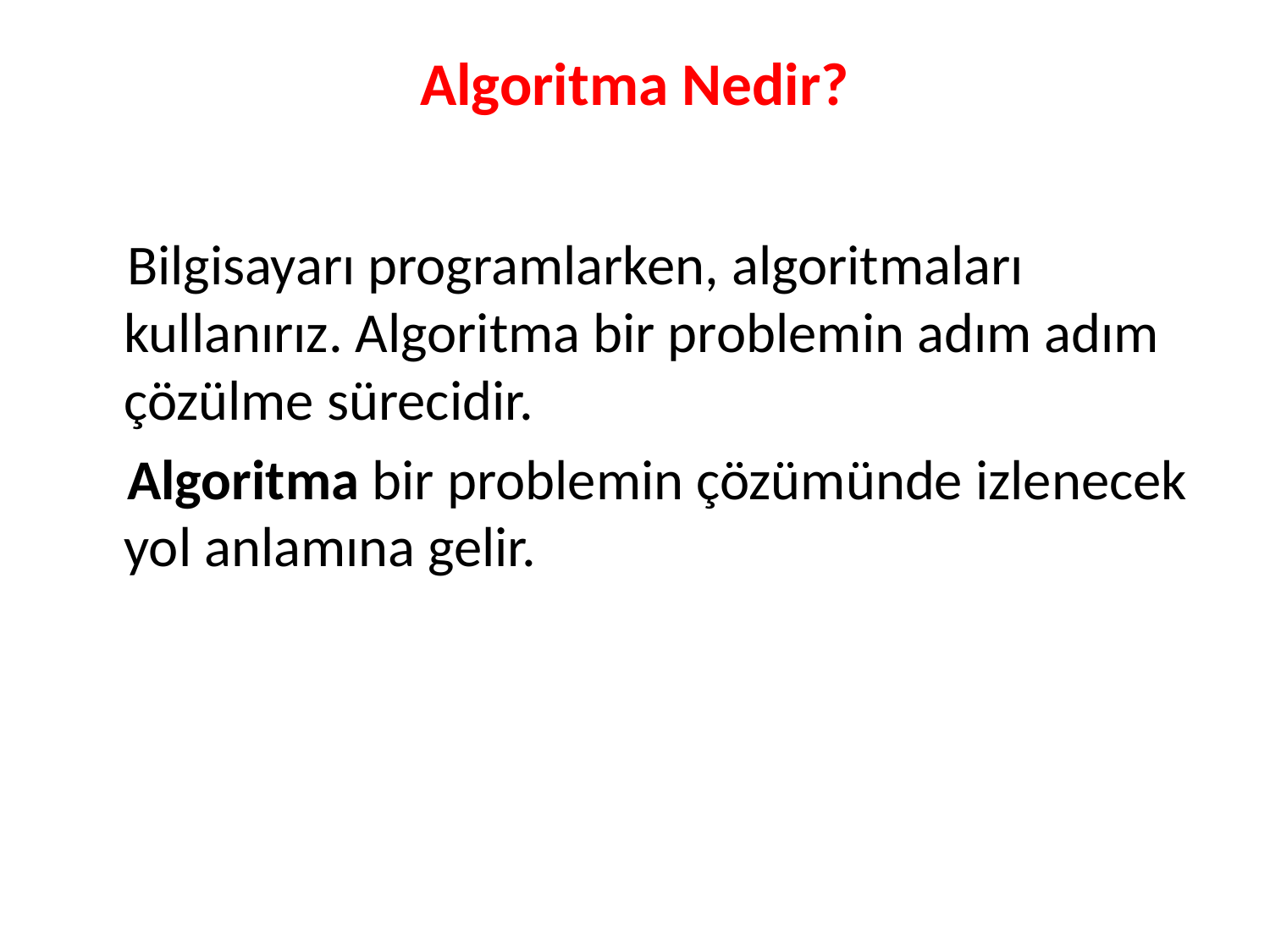

# Algoritma Nedir?
    Bilgisayarı programlarken, algoritmaları kullanırız. Algoritma bir problemin adım adım çözülme sürecidir.
    Algoritma bir problemin çözümünde izlenecek yol anlamına gelir.